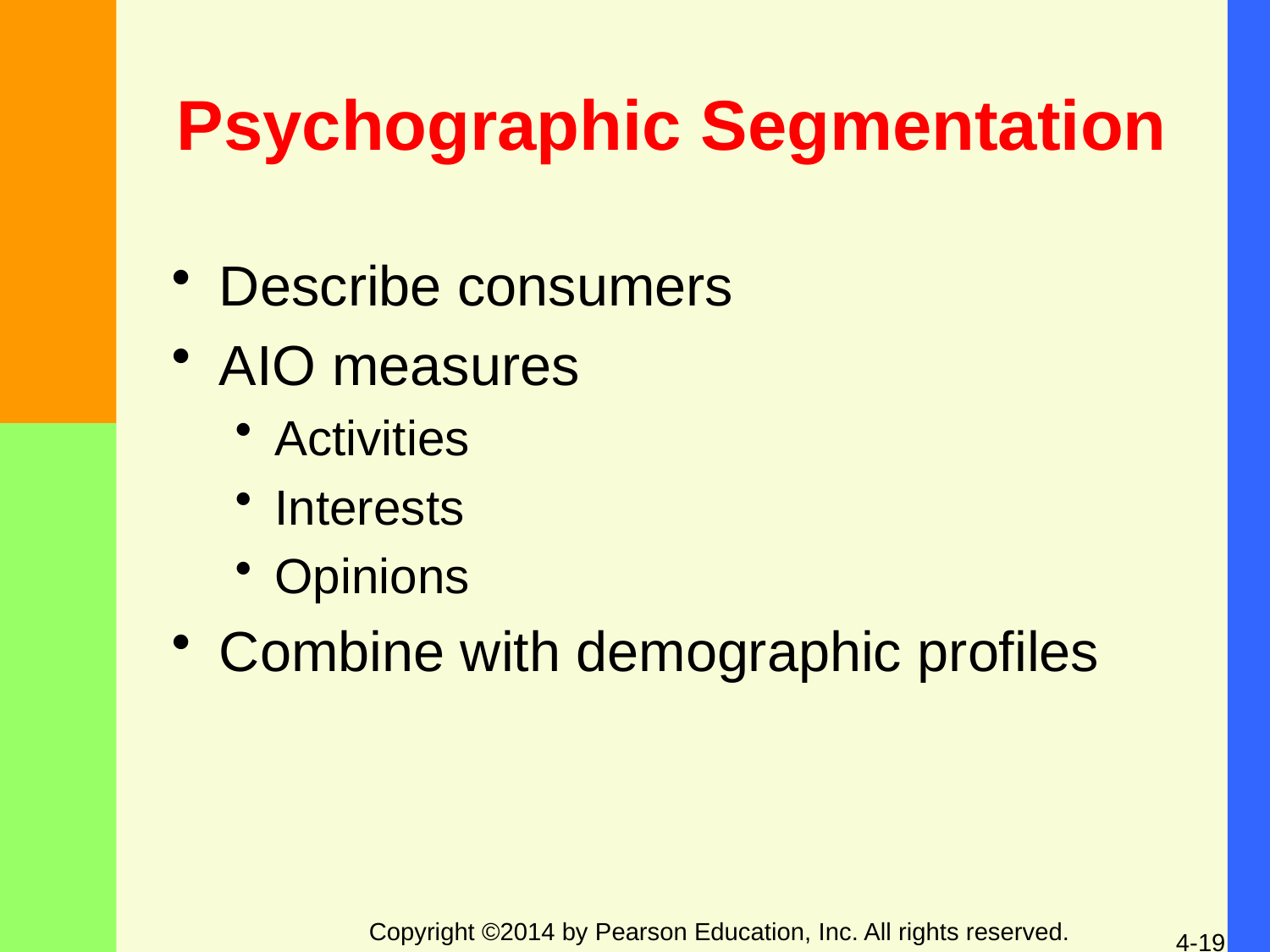

# Psychographic Segmentation
Describe consumers
AIO measures
Activities
Interests
Opinions
Combine with demographic profiles

Copyright ©2014 by Pearson Education, Inc. All rights reserved.
4-19